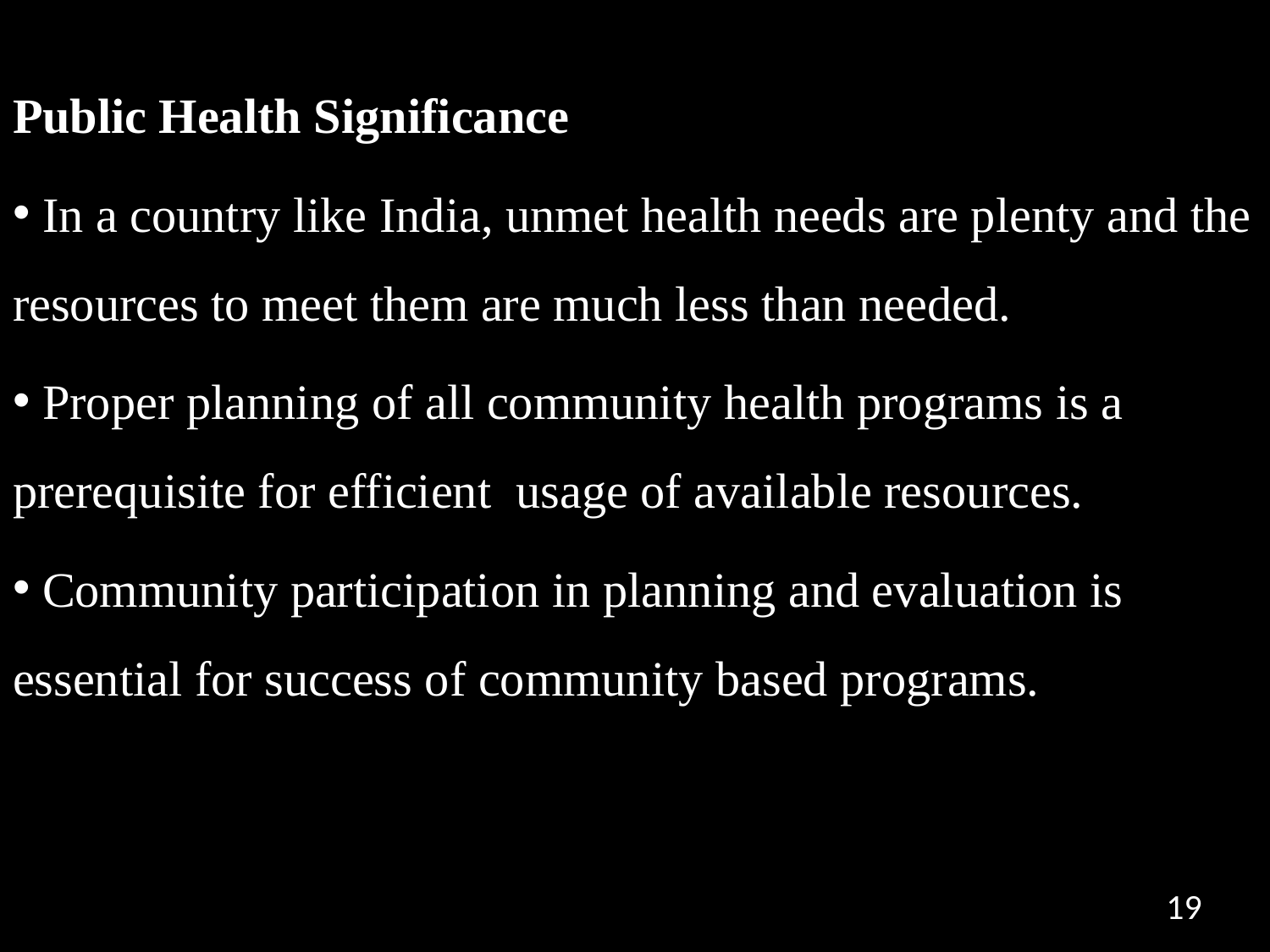

Public Health Significance
 In a country like India, unmet health needs are plenty and the resources to meet them are much less than needed.
 Proper planning of all community health programs is a prerequisite for efficient  usage of available resources.
 Community participation in planning and evaluation is essential for success of community based programs.

19